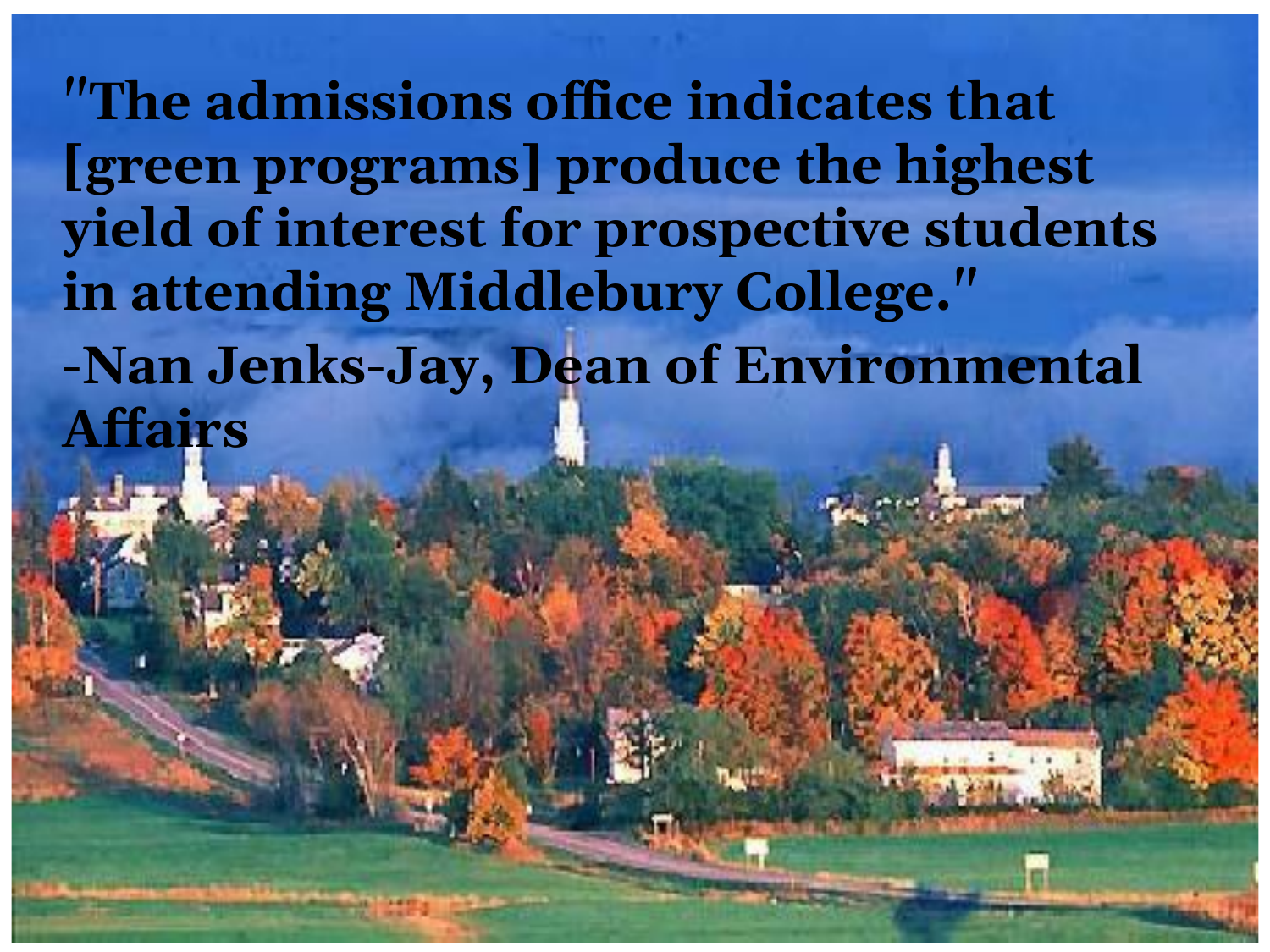

"The admissions office indicates that [green programs] produce the highest yield of interest for prospective students in attending Middlebury College."
-Nan Jenks-Jay, Dean of Environmental Affairs